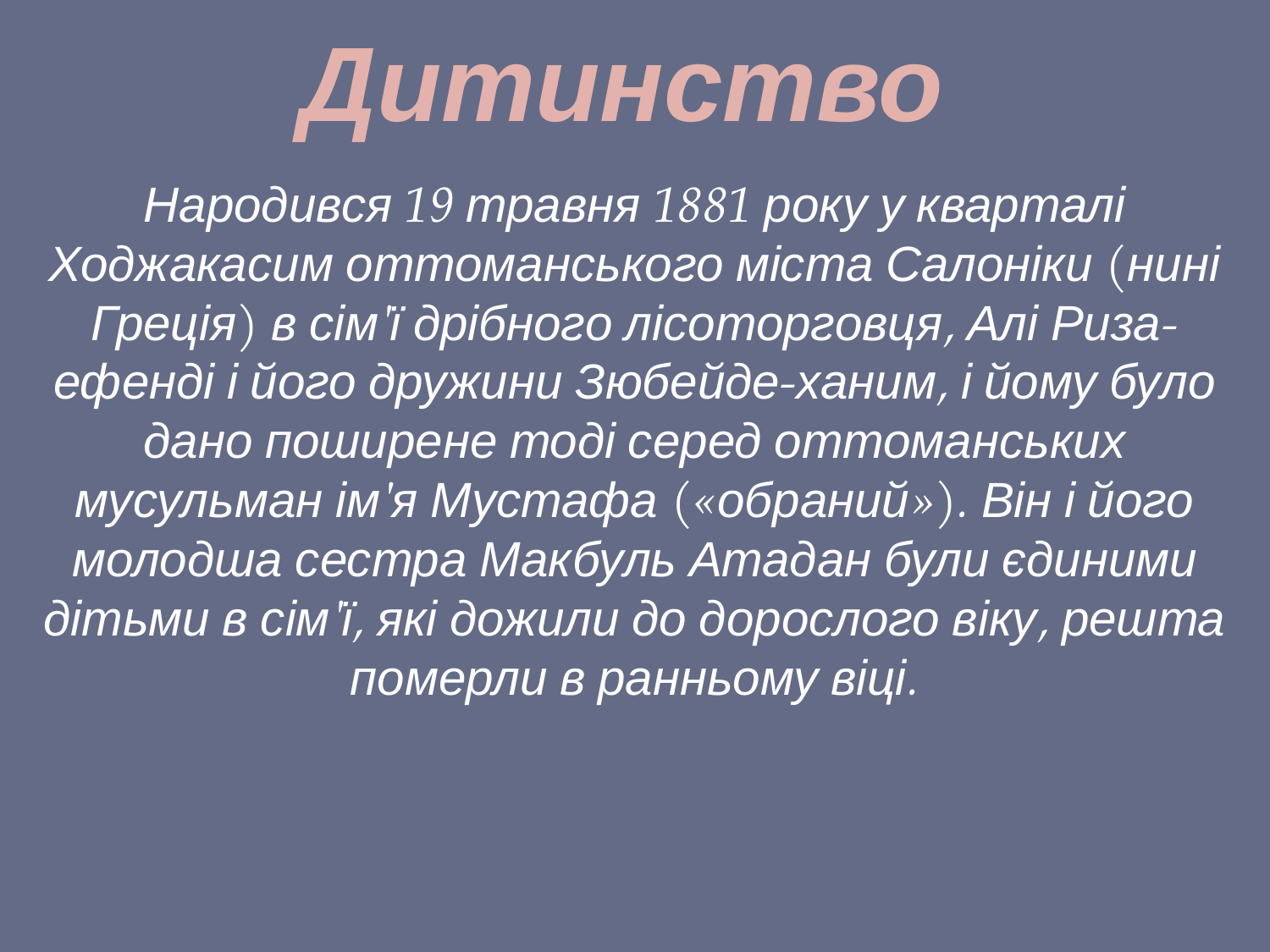

# Дитинство
Народився 19 травня 1881 року у кварталі Ходжакасим оттоманського міста Салоніки (нині Греція) в сім'ї дрібного лісоторговця, Алі Риза-ефенді і його дружини Зюбейде-ханим, і йому було дано поширене тоді серед оттоманських мусульман ім'я Мустафа («обраний»). Він і його молодша сестра Макбуль Атадан були єдиними дітьми в сім'ї, які дожили до дорослого віку, решта померли в ранньому віці.